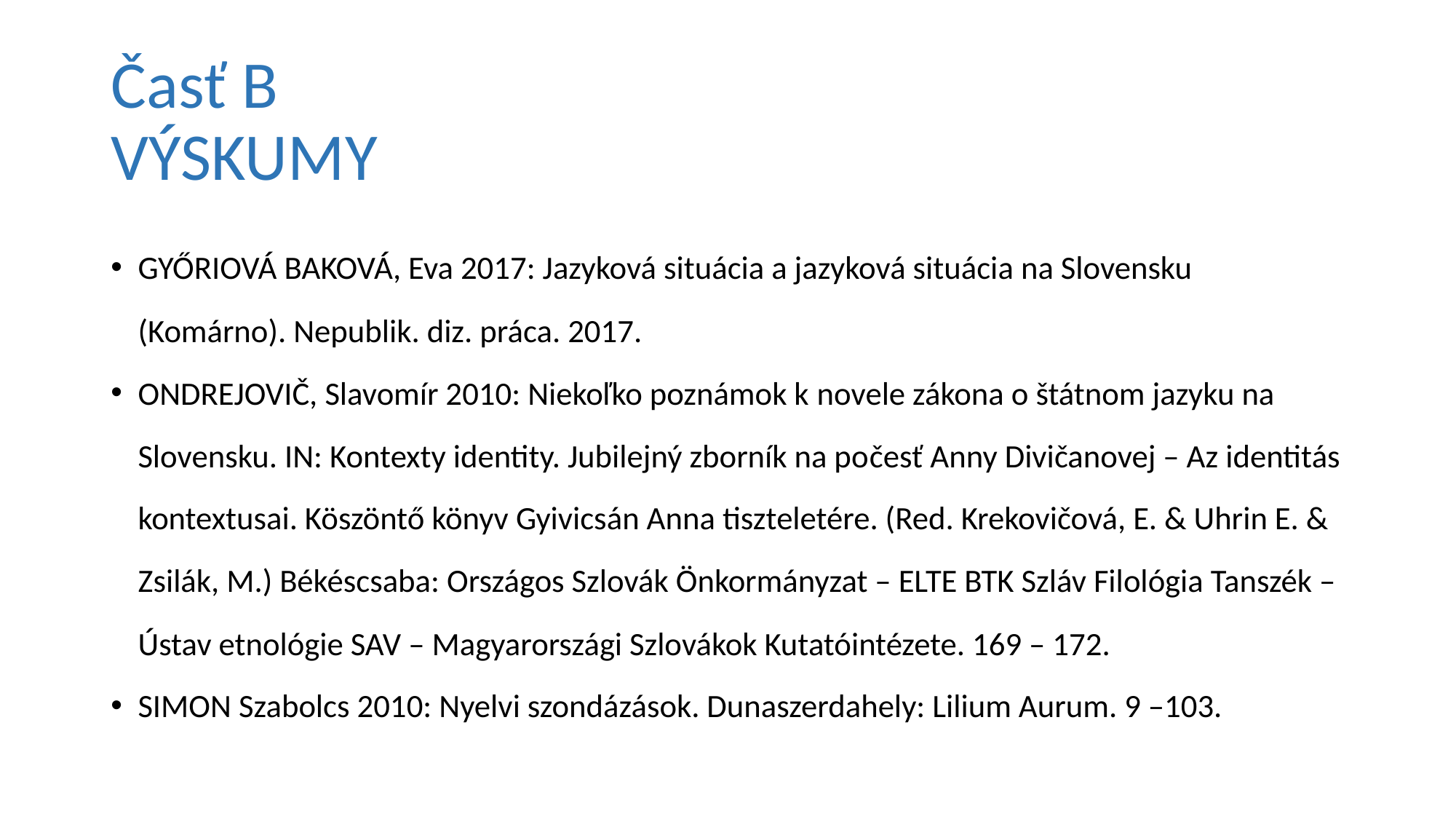

# Časť B VÝSKUMY
GYŐRIOVÁ BAKOVÁ, Eva 2017: Jazyková situácia a jazyková situácia na Slovensku (Komárno). Nepublik. diz. práca. 2017.
ONDREJOVIČ, Slavomír 2010: Niekoľko poznámok k novele zákona o štátnom jazyku na Slovensku. IN: Kontexty identity. Jubilejný zborník na počesť Anny Divičanovej – Az identitás kontextusai. Köszöntő könyv Gyivicsán Anna tiszteletére. (Red. Krekovičová, E. & Uhrin E. & Zsilák, M.) Békéscsaba: Országos Szlovák Önkormányzat – ELTE BTK Szláv Filológia Tanszék – Ústav etnológie SAV – Magyarországi Szlovákok Kutatóintézete. 169 – 172.
SIMON Szabolcs 2010: Nyelvi szondázások. Dunaszerdahely: Lilium Aurum. 9 –103.